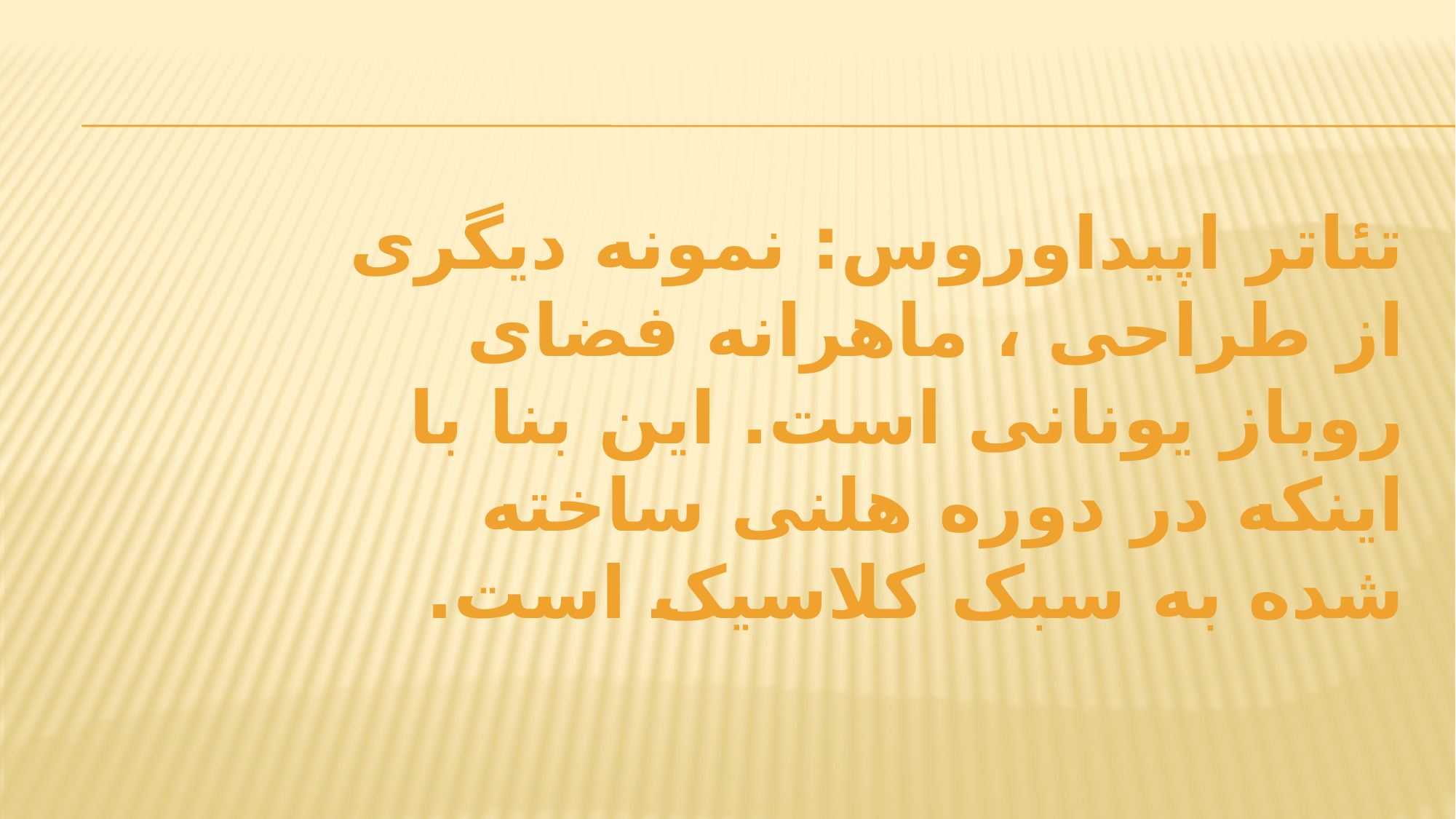

# تئاتر اپیداوروس: نمونه دیگری از طراحی ، ماهرانه فضای روباز یونانی است. این بنا با اینکه در دوره هلنی ساخته شده به سبک کلاسیک است.